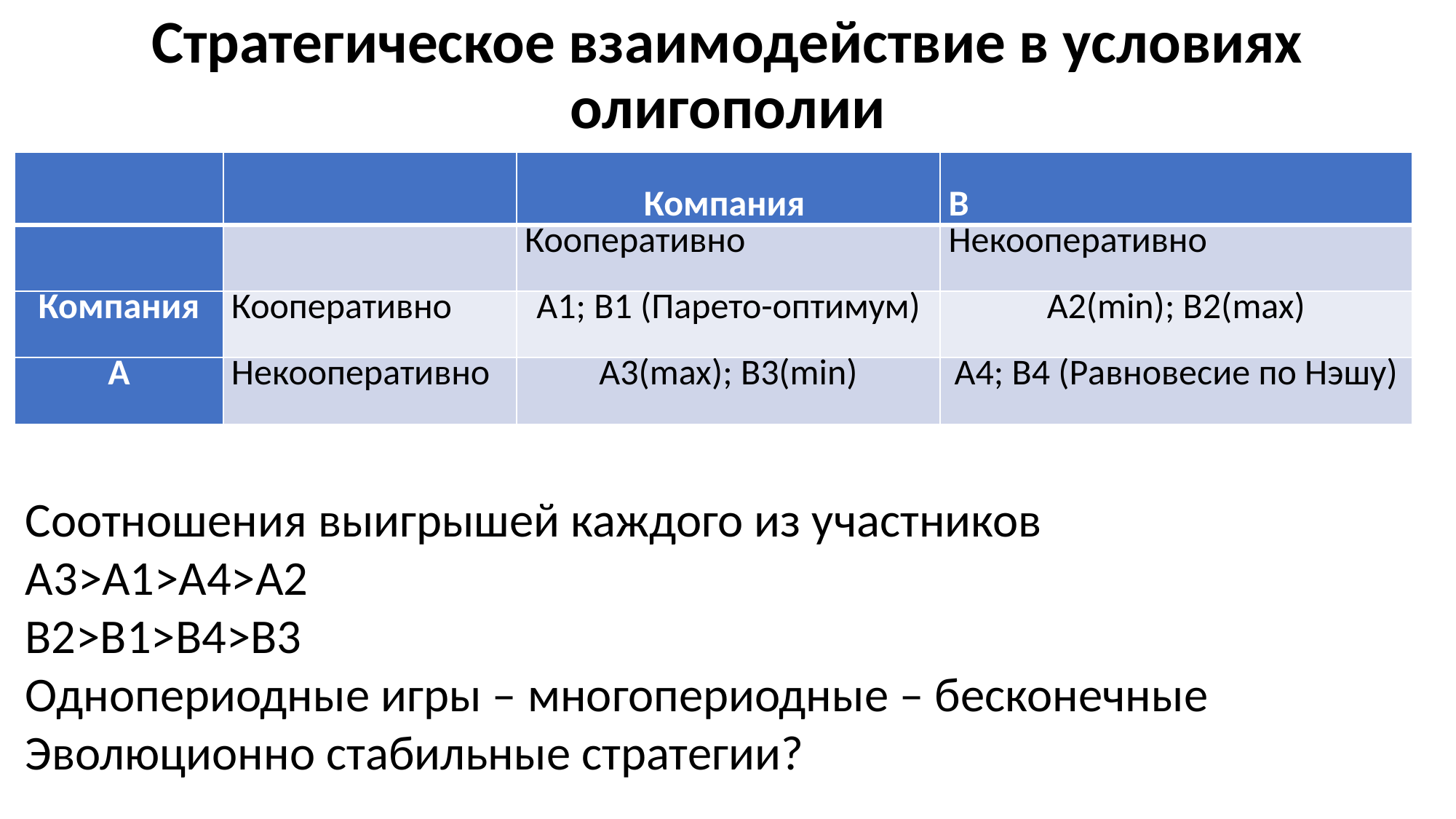

# Стратегическое взаимодействие в условиях олигополии
|  |  | Компания | B |
| --- | --- | --- | --- |
|  |  | Кооперативно | Некооперативно |
| Компания | Кооперативно | A1; B1 (Парето-оптимум) | A2(min); B2(max) |
| А | Некооперативно | A3(max); B3(min) | A4; B4 (Равновесие по Нэшу) |
Соотношения выигрышей каждого из участников
A3>A1>A4>A2
B2>B1>B4>B3
Однопериодные игры – многопериодные – бесконечные
Эволюционно стабильные стратегии?